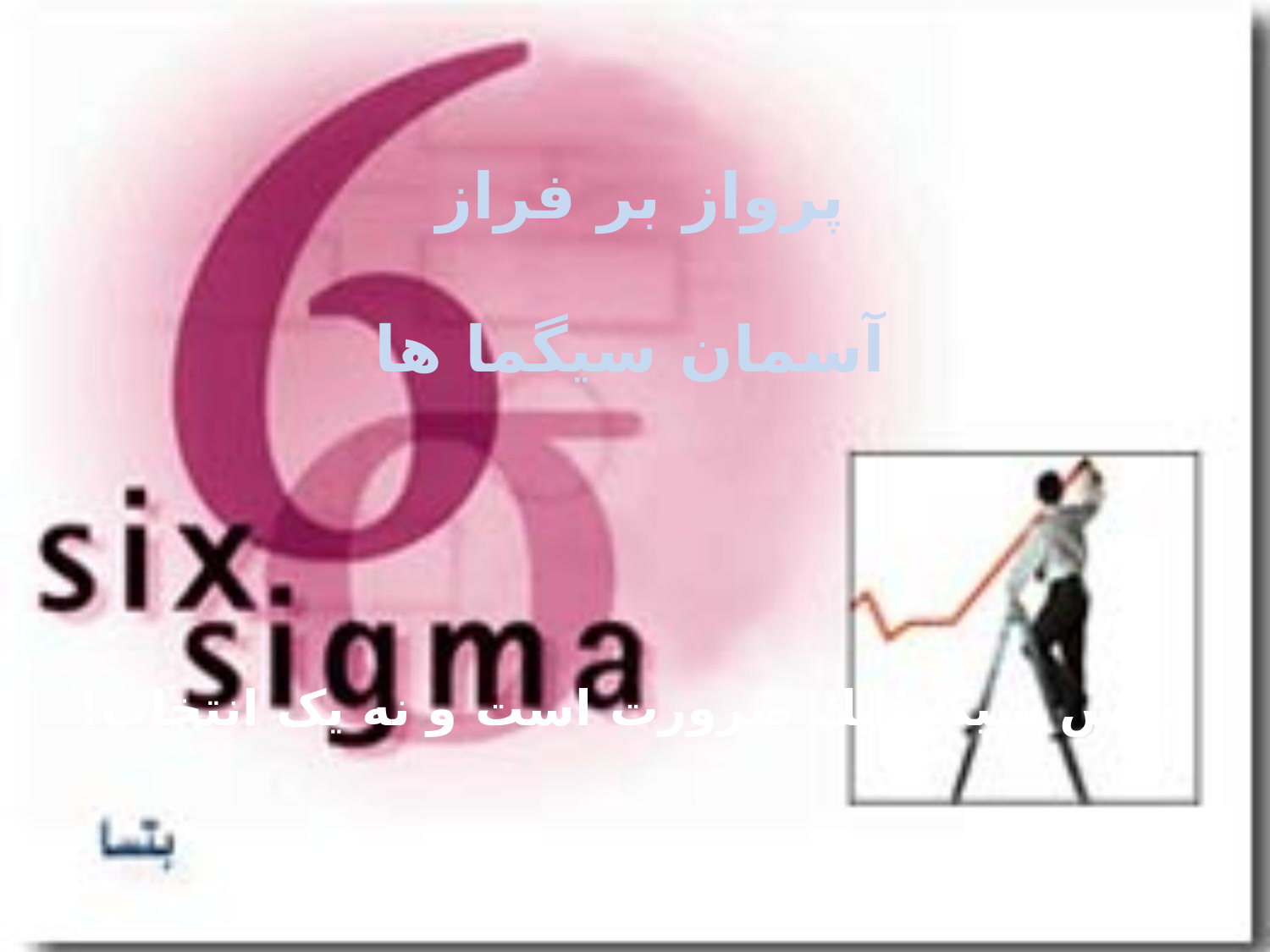

# پرواز بر فراز آسمان سیگما ها

شش سيگما يك‌ ضرورت‌ است و نه‌ یک انتخاب‌!